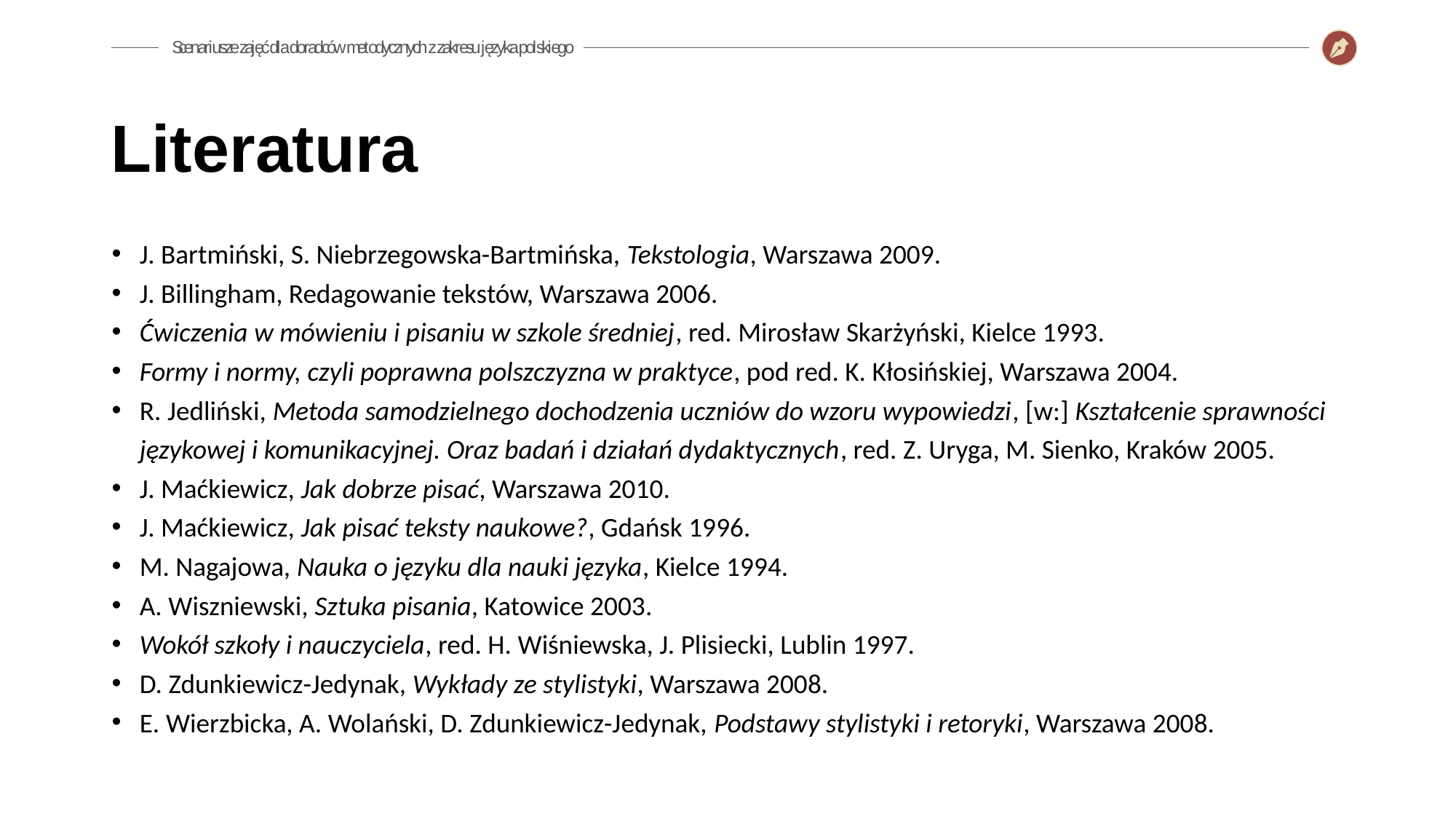

Literatura
J. Bartmiński, S. Niebrzegowska-Bartmińska, Tekstologia, Warszawa 2009.
J. Billingham, Redagowanie tekstów, Warszawa 2006.
Ćwiczenia w mówieniu i pisaniu w szkole średniej, red. Mirosław Skarżyński, Kielce 1993.
Formy i normy, czyli poprawna polszczyzna w praktyce, pod red. K. Kłosińskiej, Warszawa 2004.
R. Jedliński, Metoda samodzielnego dochodzenia uczniów do wzoru wypowiedzi, [w:] Kształcenie sprawności językowej i komunikacyjnej. Oraz badań i działań dydaktycznych, red. Z. Uryga, M. Sienko, Kraków 2005.
J. Maćkiewicz, Jak dobrze pisać, Warszawa 2010.
J. Maćkiewicz, Jak pisać teksty naukowe?, Gdańsk 1996.
M. Nagajowa, Nauka o języku dla nauki języka, Kielce 1994.
A. Wiszniewski, Sztuka pisania, Katowice 2003.
Wokół szkoły i nauczyciela, red. H. Wiśniewska, J. Plisiecki, Lublin 1997.
D. Zdunkiewicz-Jedynak, Wykłady ze stylistyki, Warszawa 2008.
E. Wierzbicka, A. Wolański, D. Zdunkiewicz-Jedynak, Podstawy stylistyki i retoryki, Warszawa 2008.